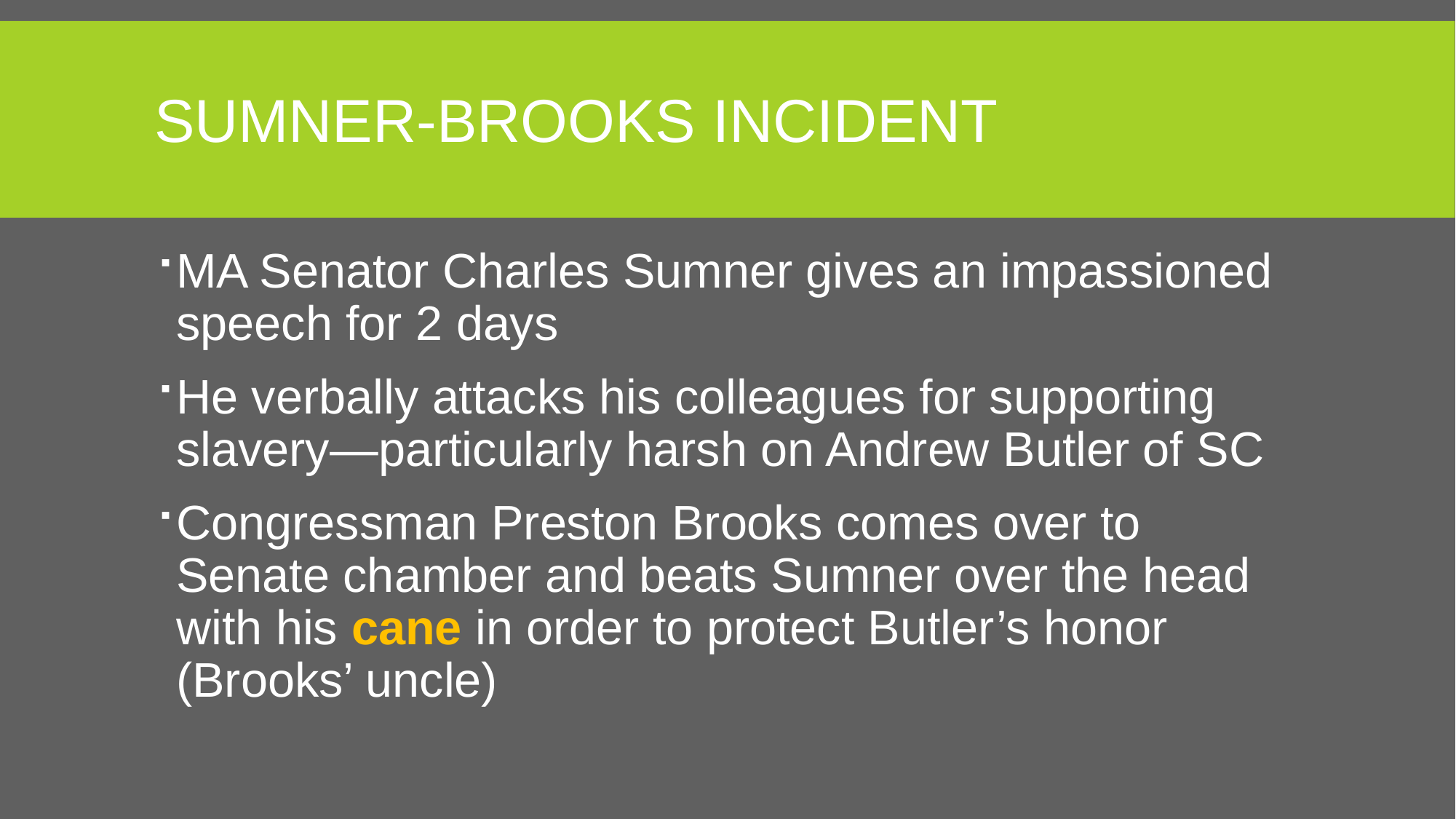

# Sumner-brooks incident
MA Senator Charles Sumner gives an impassioned speech for 2 days
He verbally attacks his colleagues for supporting slavery—particularly harsh on Andrew Butler of SC
Congressman Preston Brooks comes over to Senate chamber and beats Sumner over the head with his cane in order to protect Butler’s honor (Brooks’ uncle)